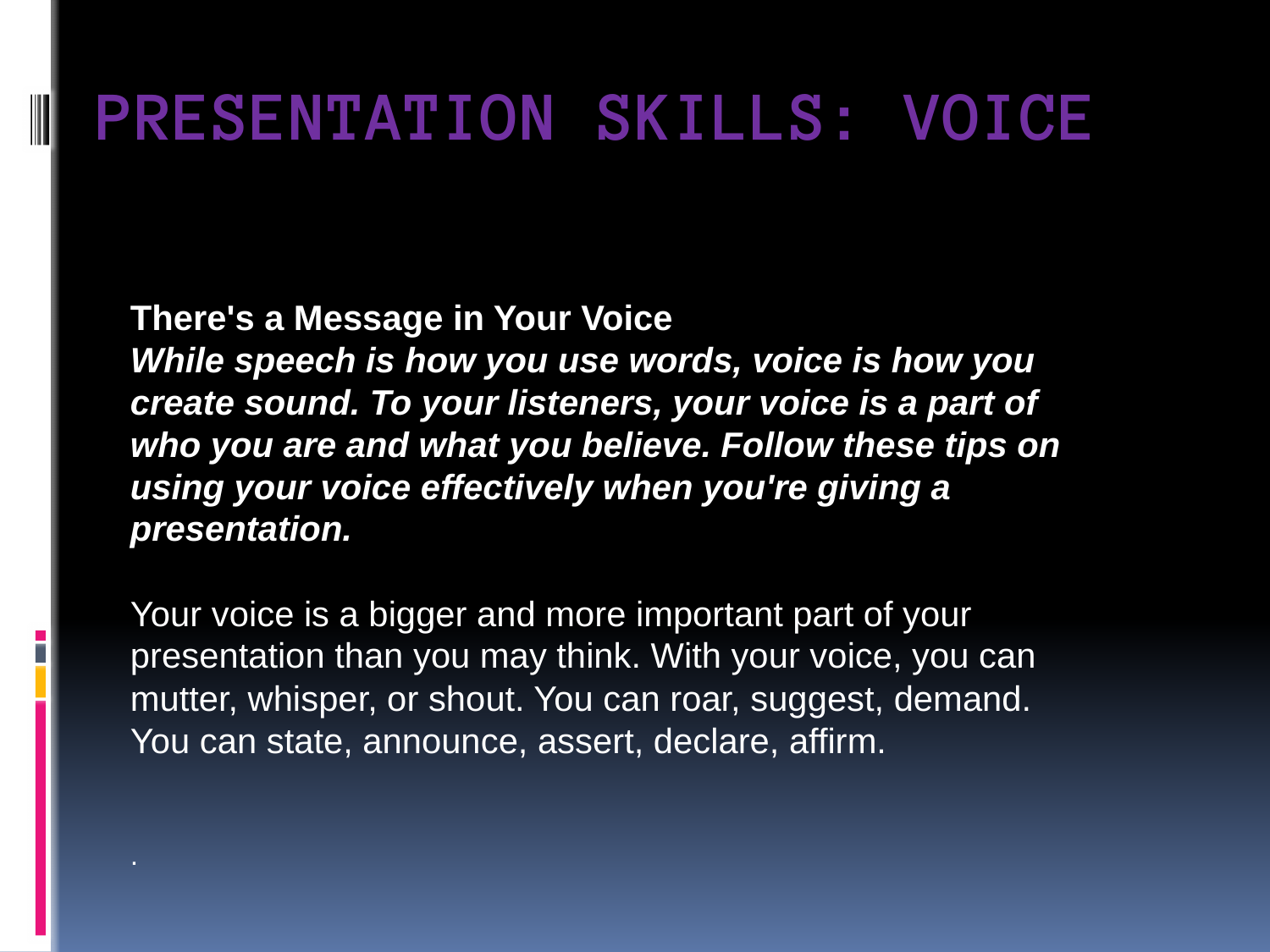

# Presentation Skills: Voice
There's a Message in Your Voice
While speech is how you use words, voice is how you create sound. To your listeners, your voice is a part of who you are and what you believe. Follow these tips on using your voice effectively when you're giving a presentation.
Your voice is a bigger and more important part of your presentation than you may think. With your voice, you can mutter, whisper, or shout. You can roar, suggest, demand. You can state, announce, assert, declare, affirm.
.